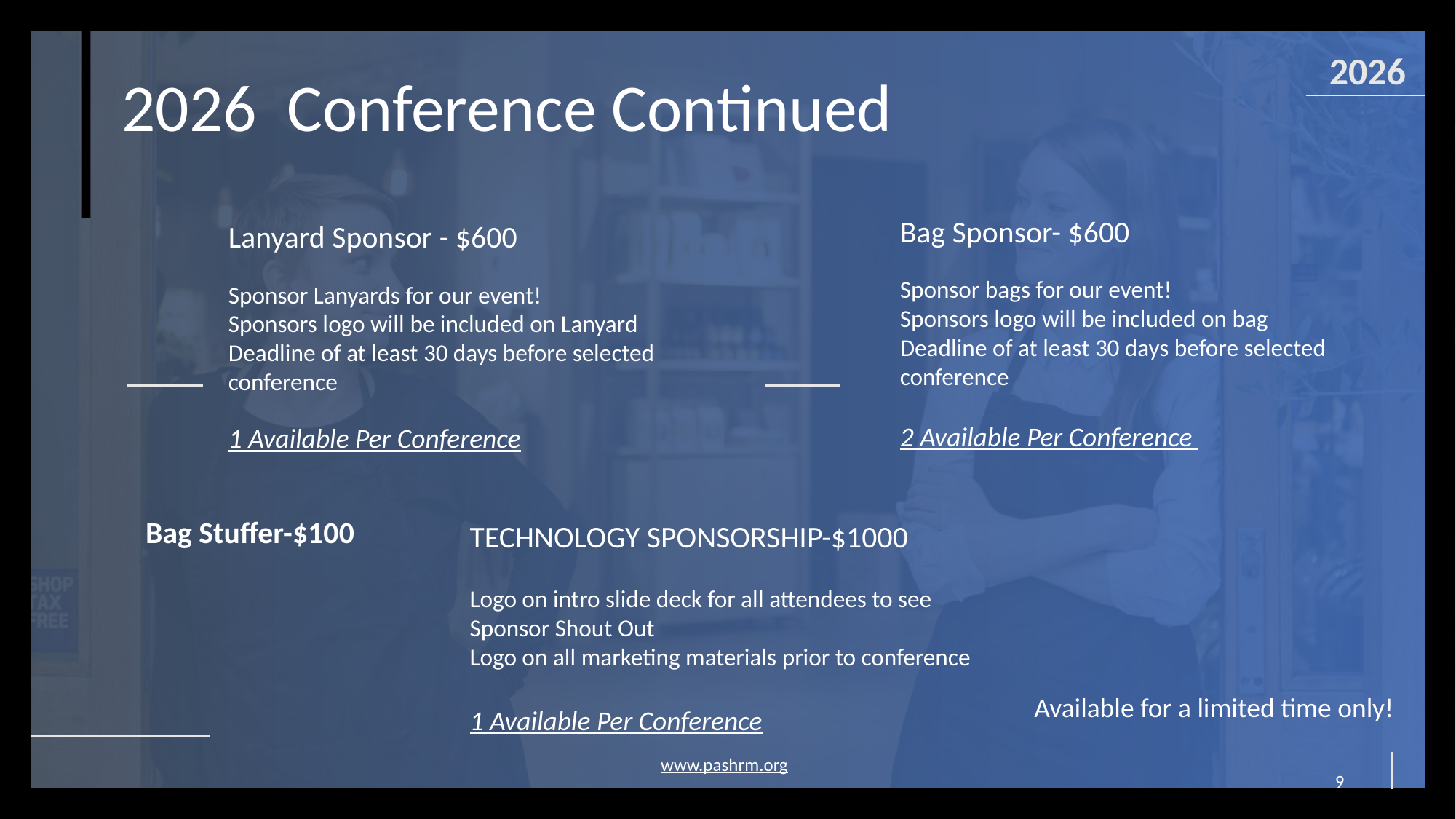

2026
# 2026  Conference Continued
Bag Sponsor- $600

Sponsor bags for our event!
Sponsors logo will be included on bag
Deadline of at least 30 days before selected conference

2 Available Per Conference

Lanyard Sponsor - $600

Sponsor Lanyards for our event!
Sponsors logo will be included on Lanyard
Deadline of at least 30 days before selected conference

1 Available Per Conference

Bag Stuffer-$100
TECHNOLOGY SPONSORSHIP-$1000

Logo on intro slide deck for all attendees to see
Sponsor Shout Out
Logo on all marketing materials prior to conference

1 Available Per Conference

Available for a limited time only!
www.pashrm.org
9